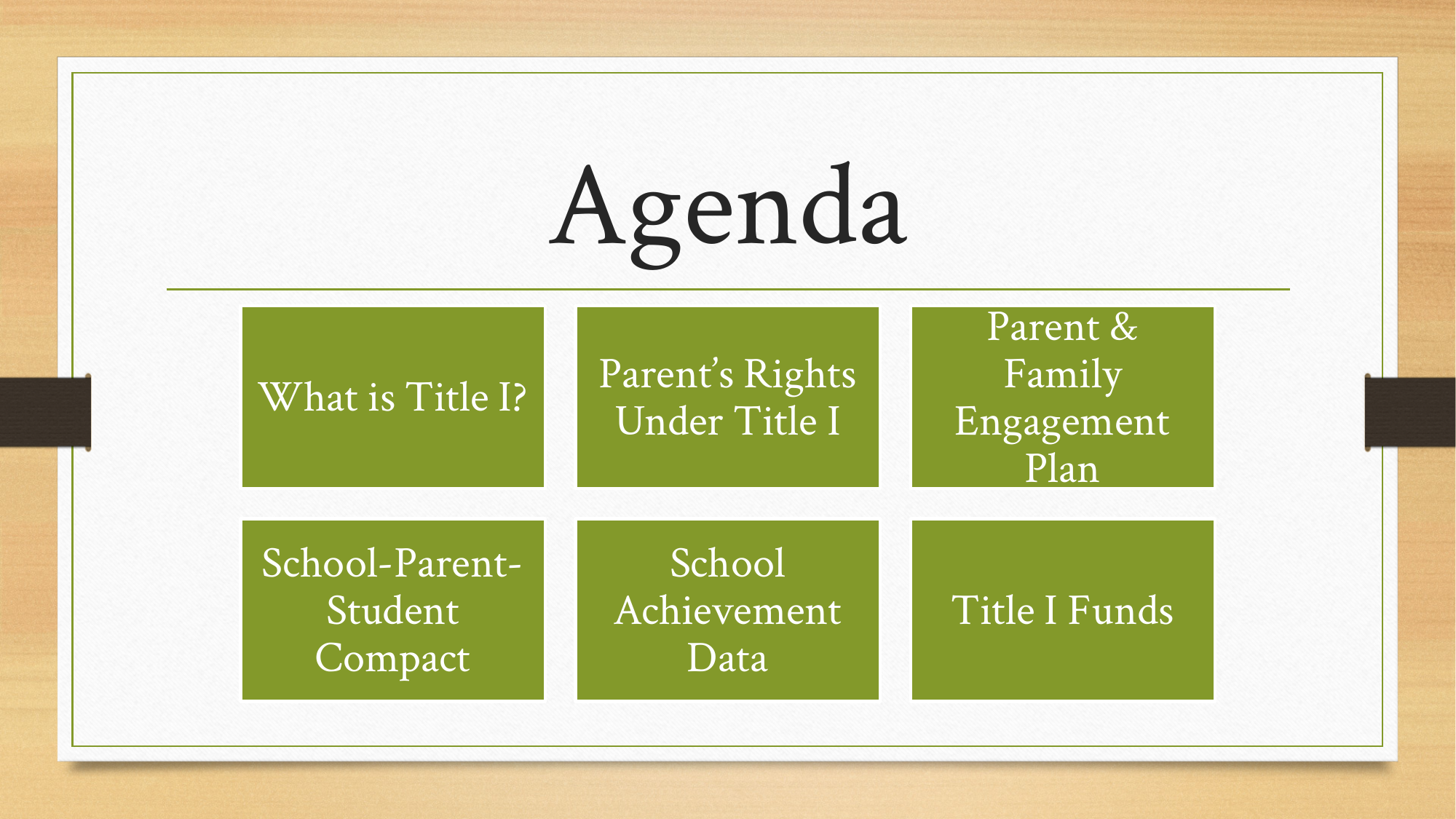

# Agenda
What is Title I?
Parent’s Rights Under Title I
Parent & Family Engagement Plan
School-Parent-Student Compact
School Achievement Data
Title I Funds